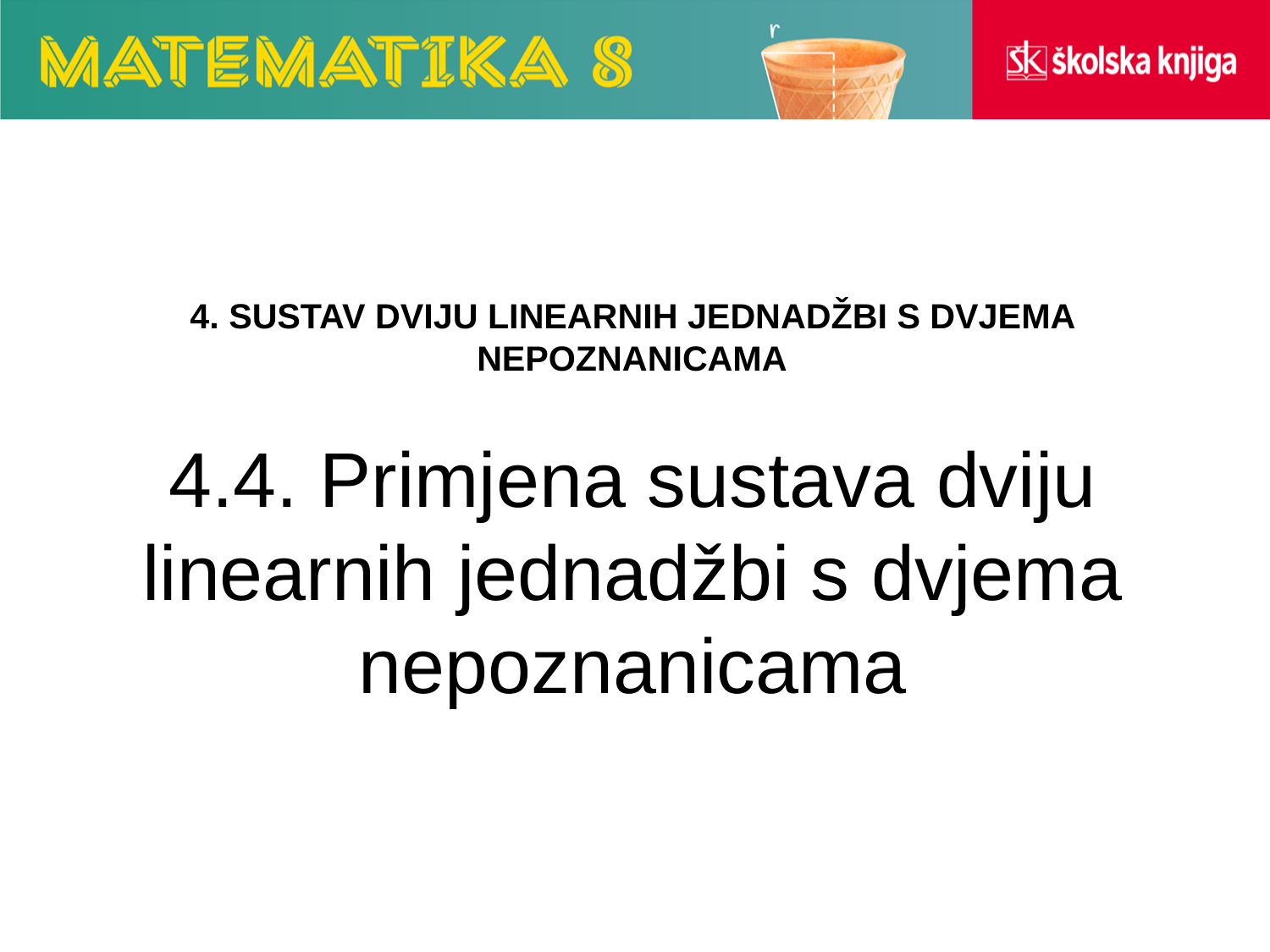

4. SUSTAV DVIJU LINEARNIH JEDNADŽBI S DVJEMA NEPOZNANICAMA
# 4.4. Primjena sustava dviju linearnih jednadžbi s dvjema nepoznanicama